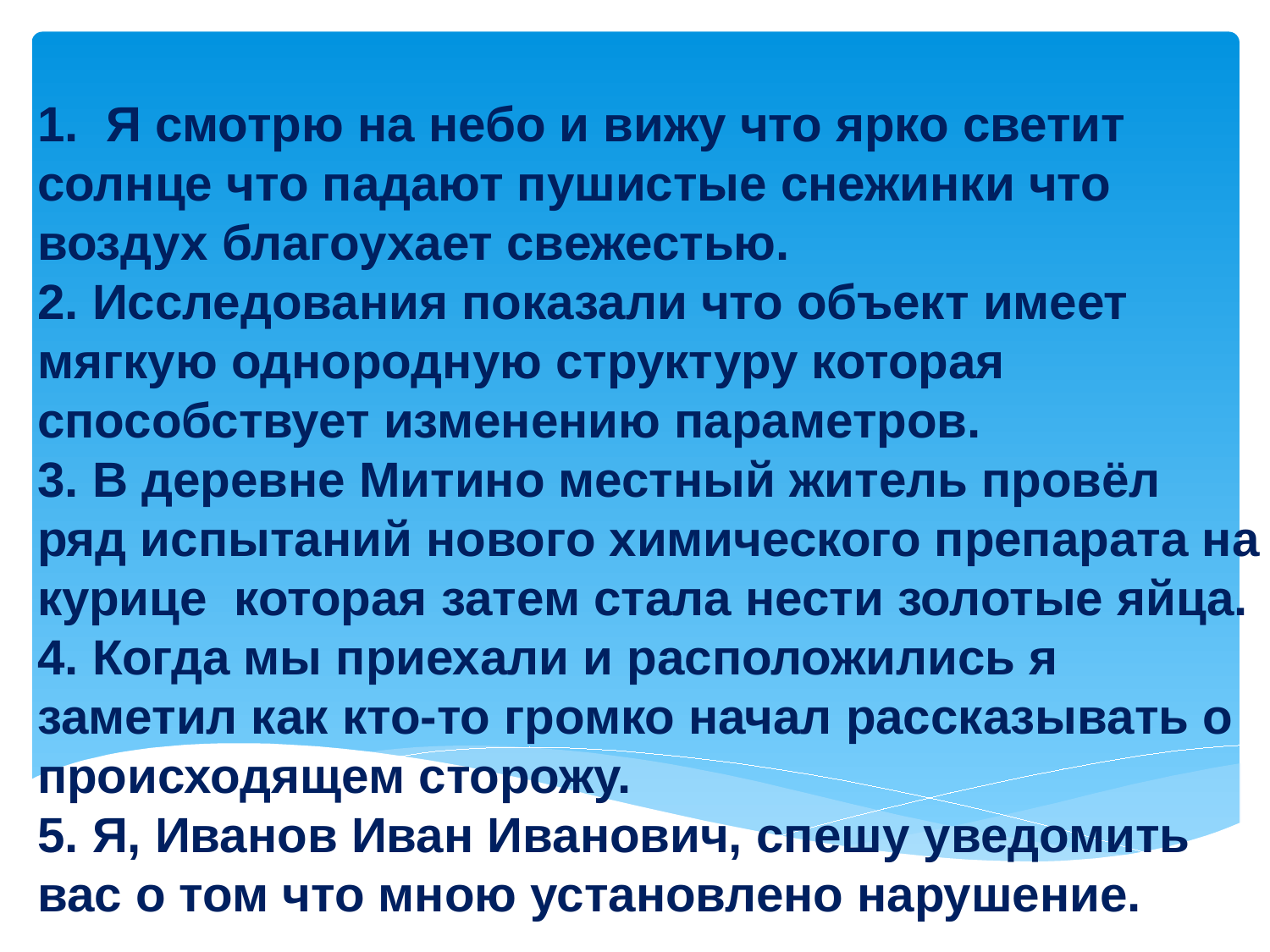

1.  Я смотрю на небо и вижу что ярко светит солнце что падают пушистые снежинки что воздух благоухает свежестью.
2. Исследования показали что объект имеет мягкую однородную структуру которая способствует изменению параметров.
3. В деревне Митино местный житель провёл  ряд испытаний нового химического препарата на курице  которая затем стала нести золотые яйца.
4. Когда мы приехали и расположились я заметил как кто-то громко начал рассказывать о происходящем сторожу.
5. Я, Иванов Иван Иванович, спешу уведомить вас о том что мною установлено нарушение.
#